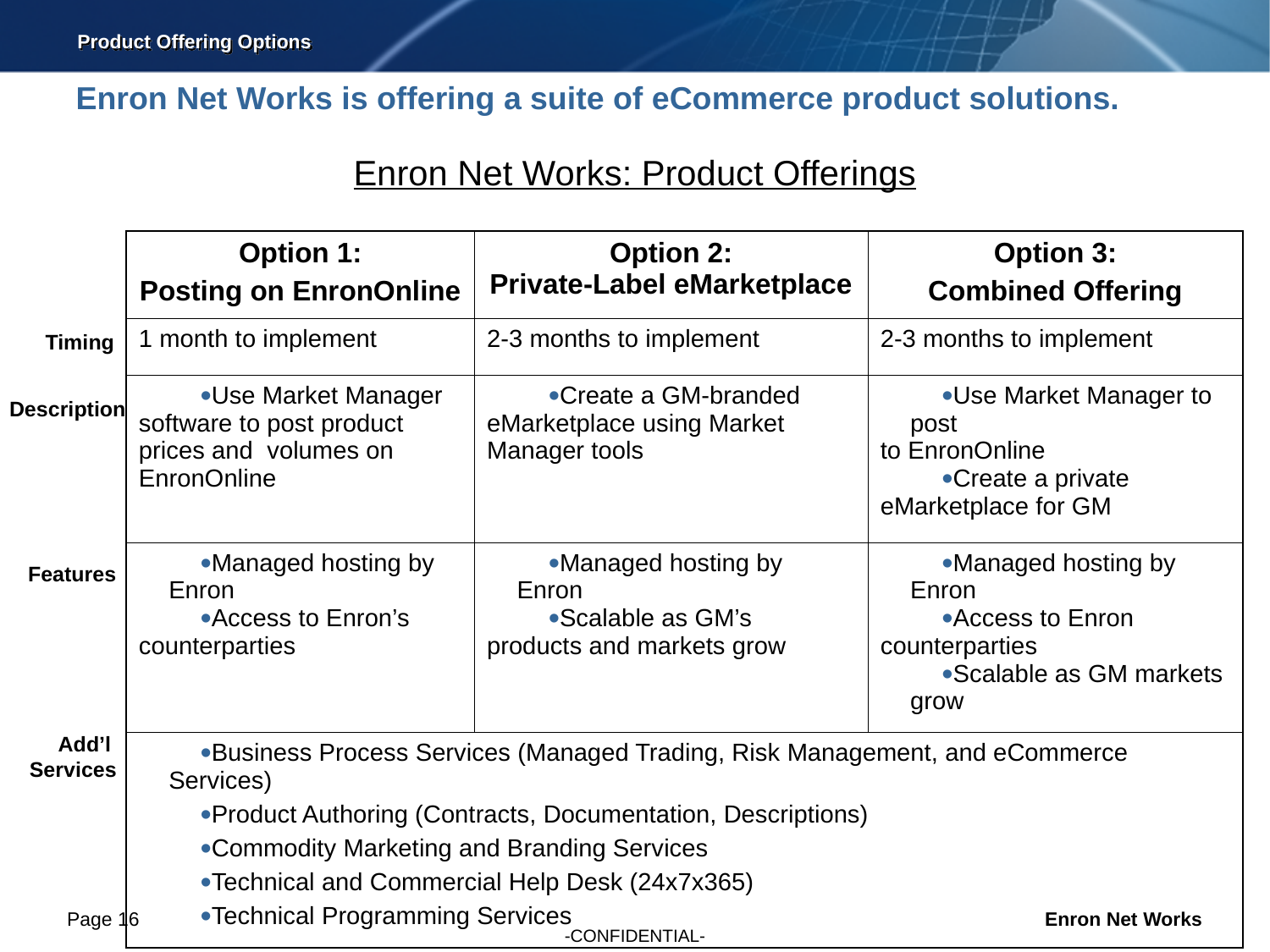

Product Offering Options
# Enron Net Works is offering a suite of eCommerce product solutions.
Enron Net Works: Product Offerings
| Option 1: Posting on EnronOnline | Option 2: Private-Label eMarketplace | Option 3: Combined Offering |
| --- | --- | --- |
| 1 month to implement | 2-3 months to implement | 2-3 months to implement |
| Use Market Manager software to post product prices and volumes on EnronOnline | Create a GM-branded eMarketplace using Market Manager tools | Use Market Manager to post to EnronOnline Create a private eMarketplace for GM |
| Managed hosting by Enron Access to Enron’s counterparties | Managed hosting by Enron Scalable as GM’s products and markets grow | Managed hosting by Enron Access to Enron counterparties Scalable as GM markets grow |
| Business Process Services (Managed Trading, Risk Management, and eCommerce Services) Product Authoring (Contracts, Documentation, Descriptions) Commodity Marketing and Branding Services Technical and Commercial Help Desk (24x7x365) Technical Programming Services |  |  |
Timing
Description
Features
Add’l
Services